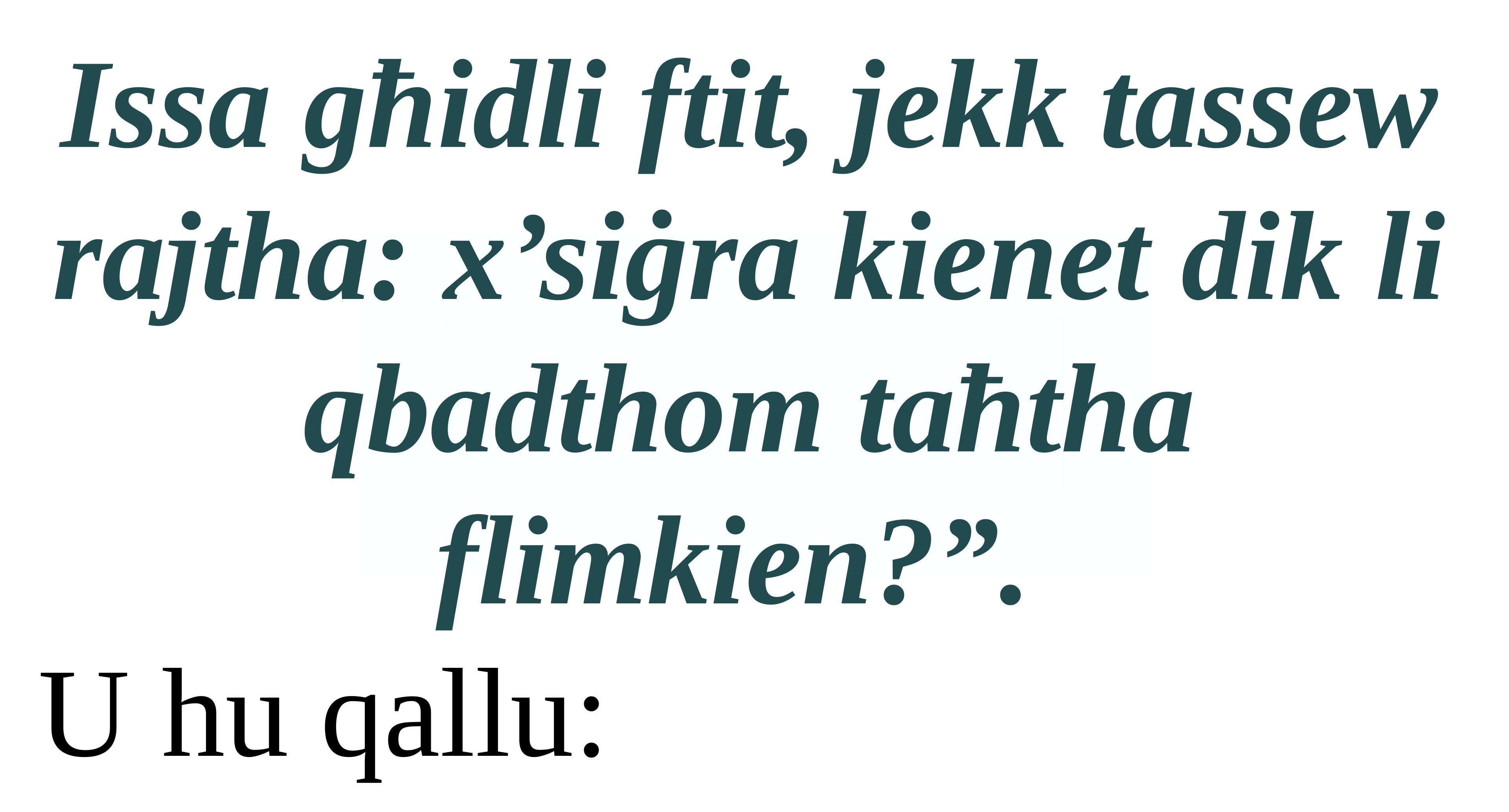

Issa għidli ftit, jekk tassew rajtha: x’siġra kienet dik li qbadthom taħtha flimkien?”.
U hu qallu: